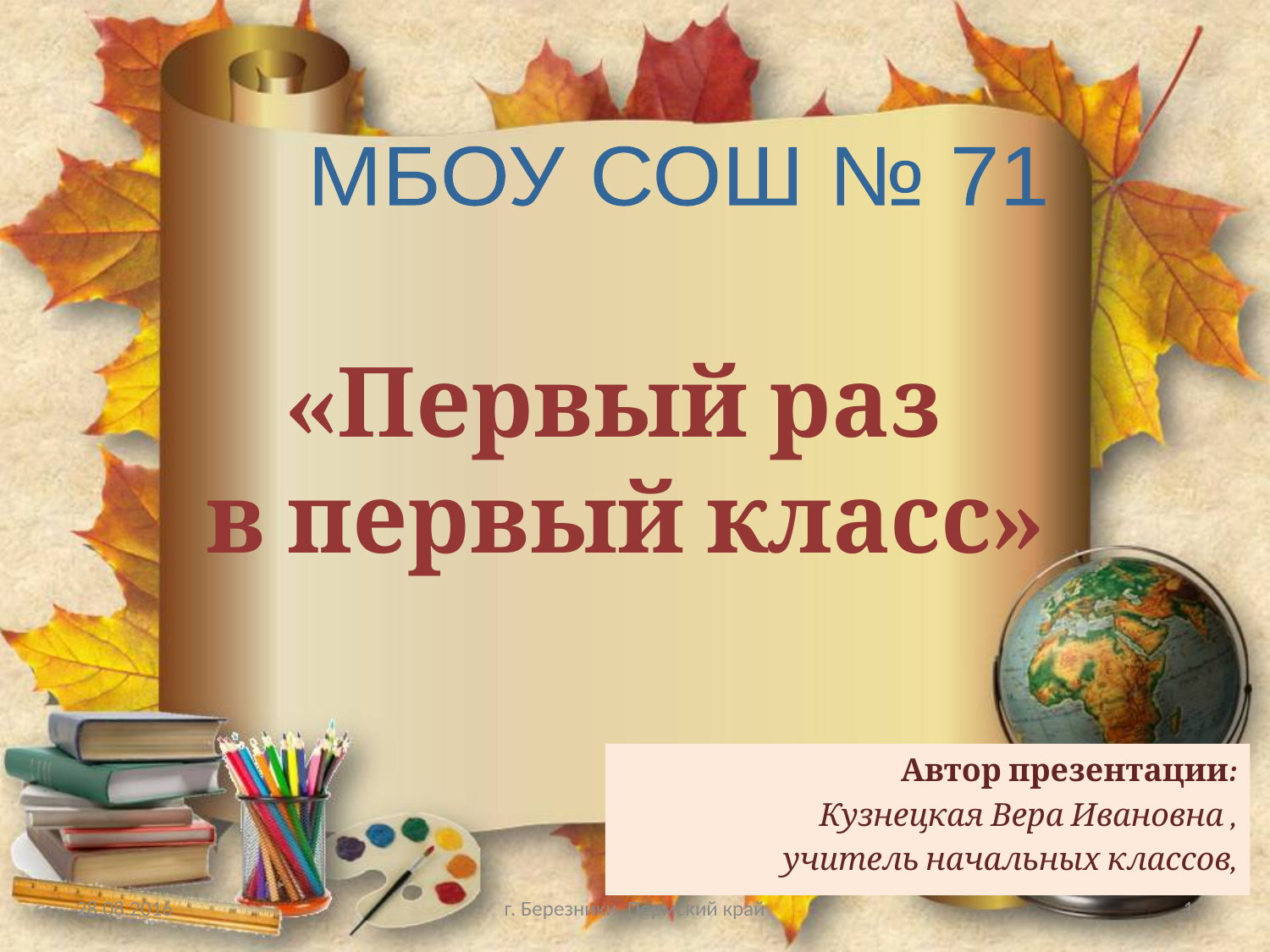

МБОУ СОШ № 71
# «Первый раз в первый класс»
Автор презентации:
Кузнецкая Вера Ивановна ,
учитель начальных классов,
28.08.2016
г. Березники, Пермский край
1